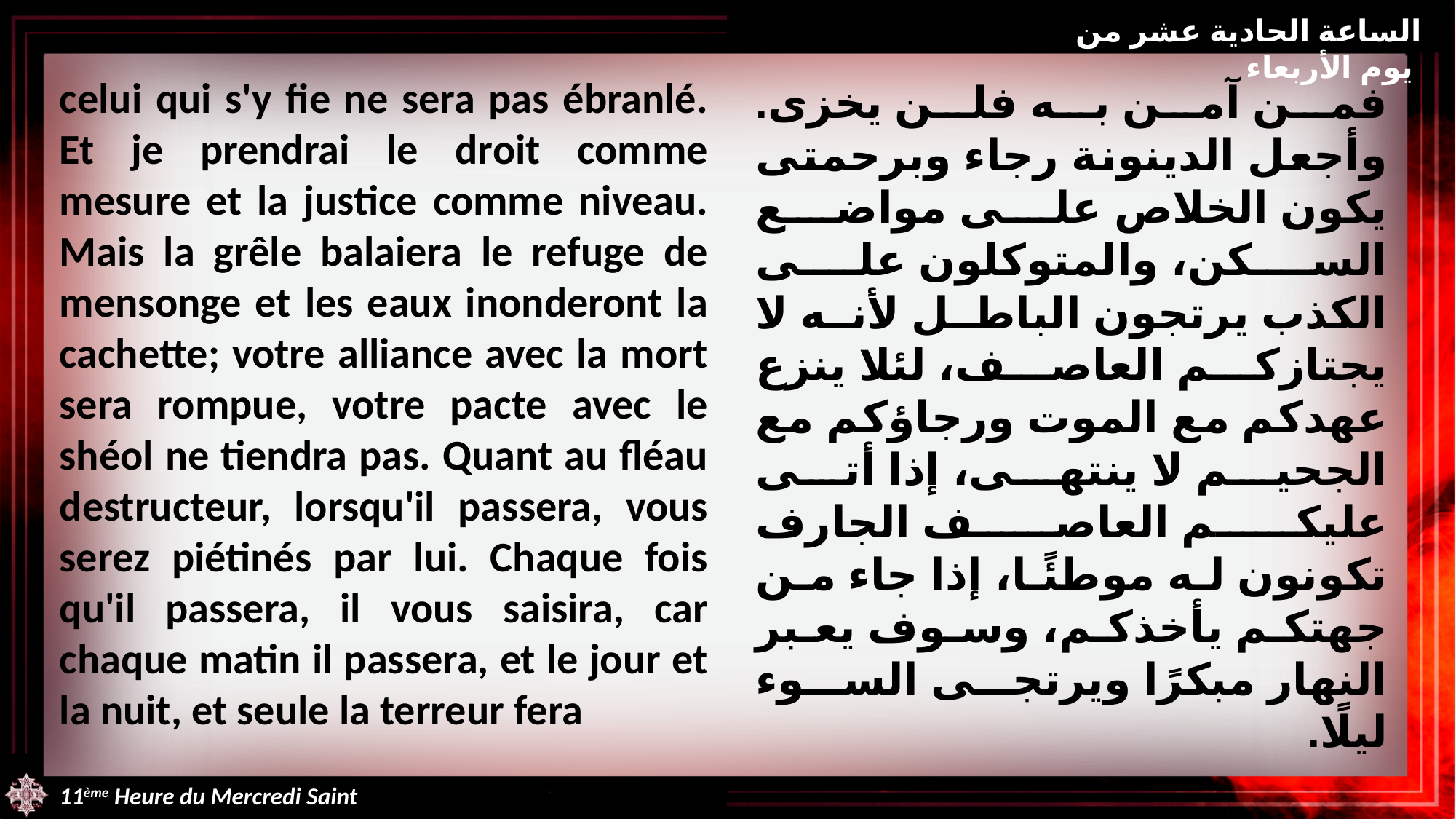

الساعة الحادية عشر من يوم الأربعاء
celui qui s'y fie ne sera pas ébranlé. Et je prendrai le droit comme mesure et la justice comme niveau. Mais la grêle balaiera le refuge de mensonge et les eaux inonderont la cachette; votre alliance avec la mort sera rompue, votre pacte avec le shéol ne tiendra pas. Quant au fléau destructeur, lorsqu'il passera, vous serez piétinés par lui. Chaque fois qu'il passera, il vous saisira, car chaque matin il passera, et le jour et la nuit, et seule la terreur fera
فمن آمن به فلن يخزى. وأجعل الدينونة رجاء وبرحمتى يكون الخلاص على مواضع السكن، والمتوكلون على الكذب يرتجون الباطل لأنه لا يجتازكم العاصف، لئلا ينزع عهدكم مع الموت ورجاؤكم مع الجحيم لا ينتهى، إذا أتى عليكم العاصف الجارف تكونون له موطئًا، إذا جاء من جهتكم يأخذكم، وسوف يعبر النهار مبكرًا ويرتجى السوء ليلًا.
11ème Heure du Mercredi Saint